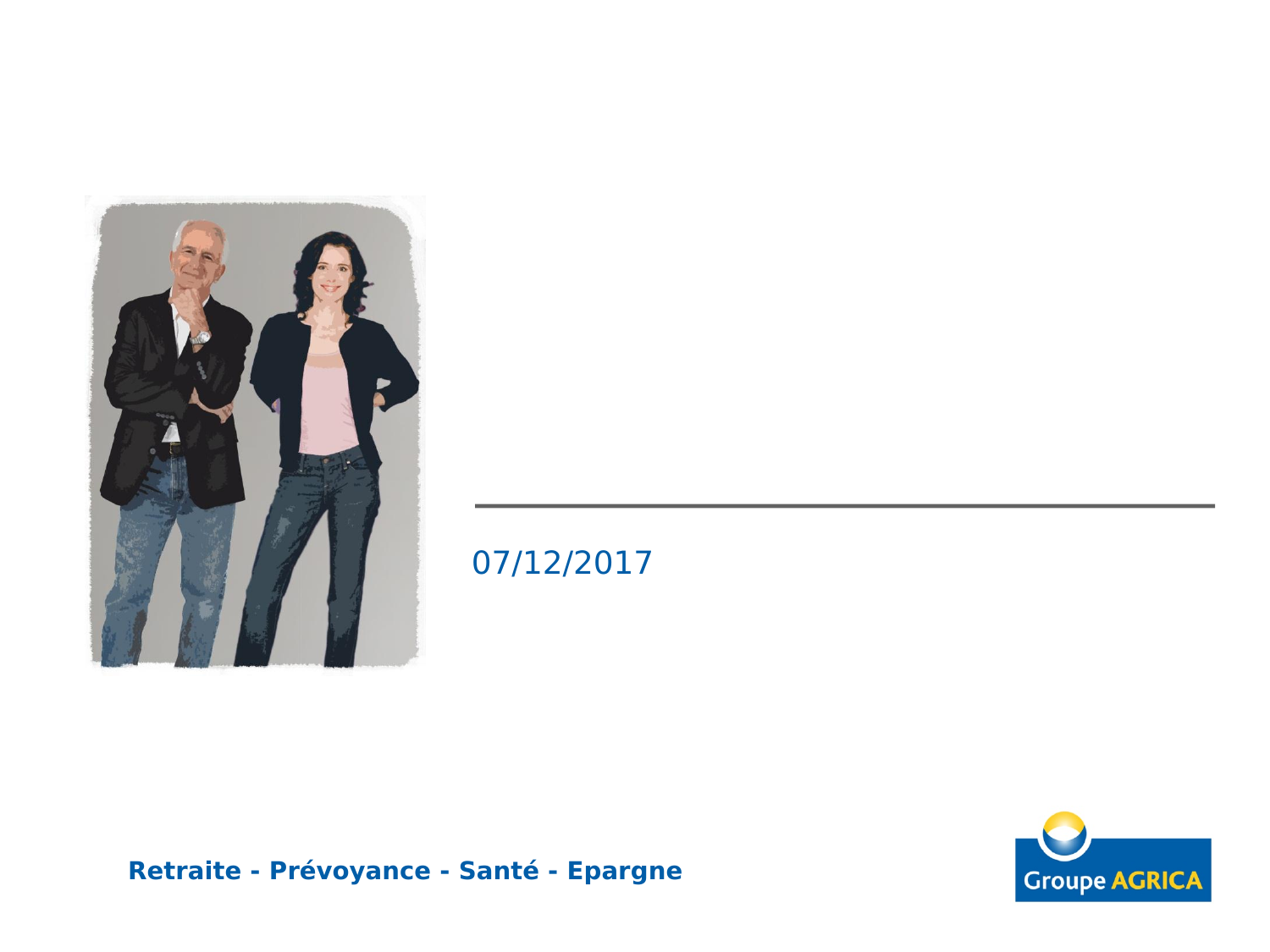

#
07/12/2017
Retraite - Prévoyance - Santé - Epargne